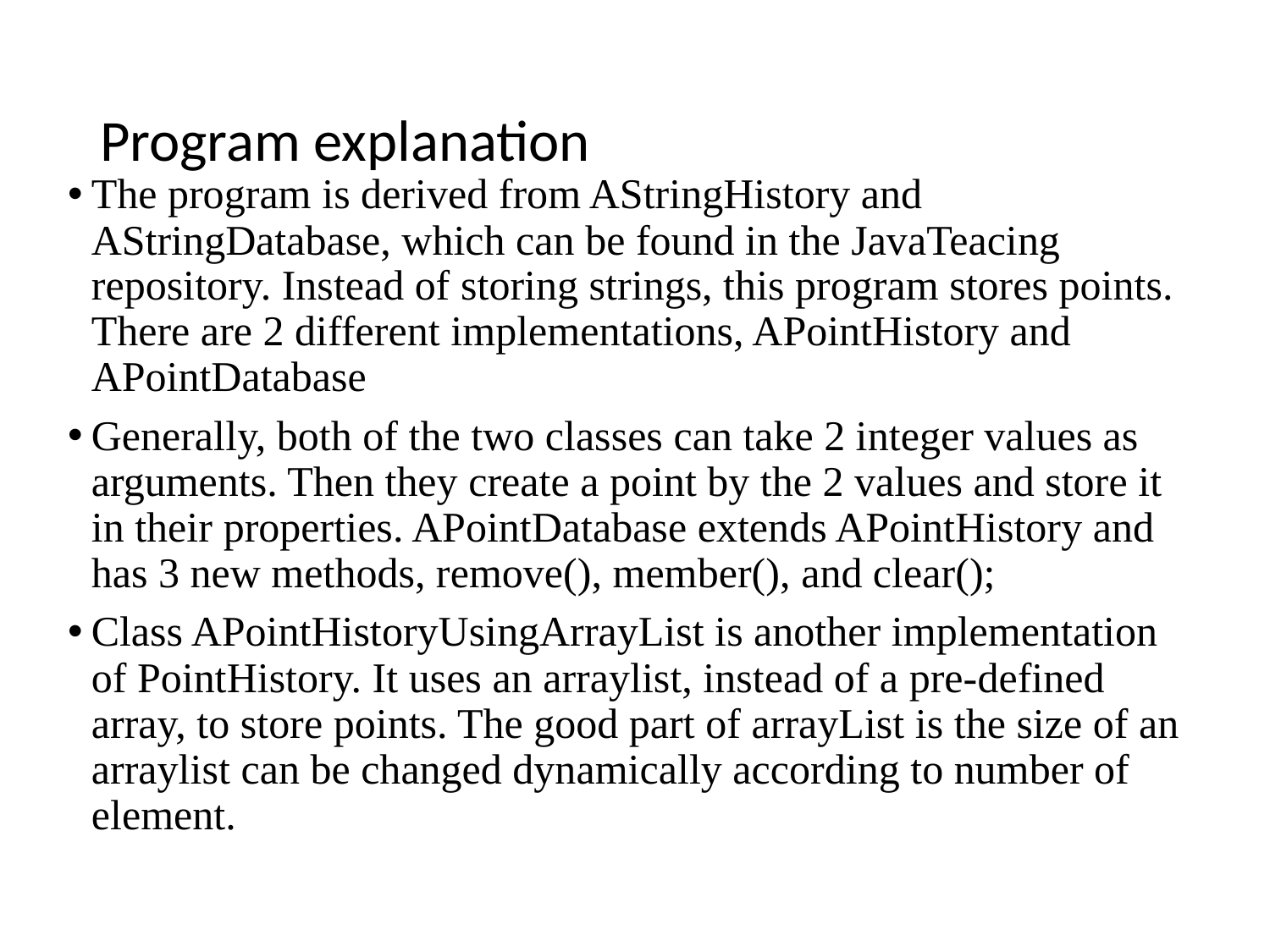

# Program explanation
The program is derived from AStringHistory and AStringDatabase, which can be found in the JavaTeacing repository. Instead of storing strings, this program stores points. There are 2 different implementations, APointHistory and APointDatabase
Generally, both of the two classes can take 2 integer values as arguments. Then they create a point by the 2 values and store it in their properties. APointDatabase extends APointHistory and has 3 new methods, remove(), member(), and clear();
Class APointHistoryUsingArrayList is another implementation of PointHistory. It uses an arraylist, instead of a pre-defined array, to store points. The good part of arrayList is the size of an arraylist can be changed dynamically according to number of element.